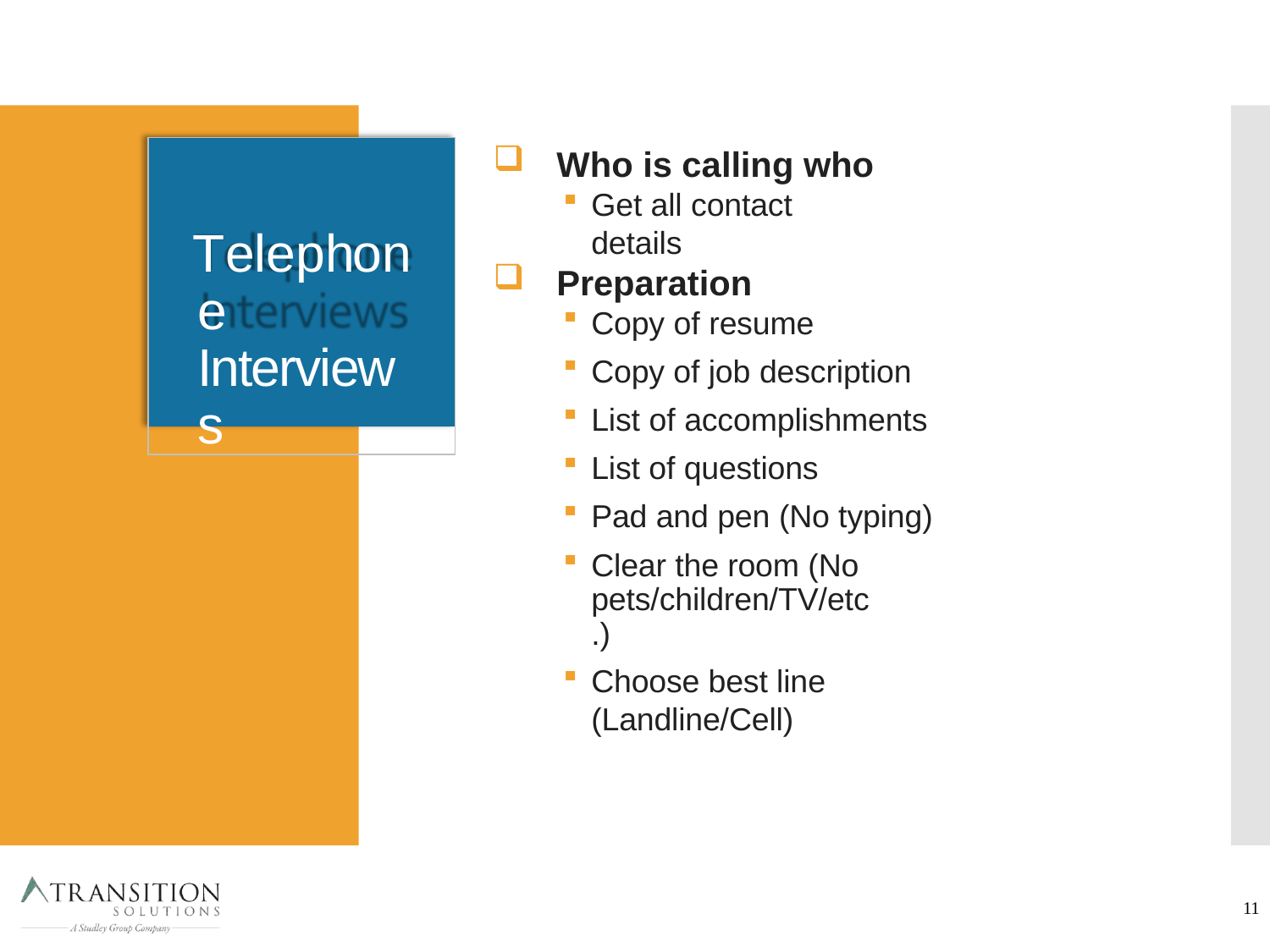

Telephone  Interviews
Who is calling who
Get all contact details

Preparation
Copy of resume
Copy of job description
List of accomplishments
List of questions
Pad and pen (No typing)
Clear the room (No  pets/children/TV/etc.)
Choose best line (Landline/Cell)

11